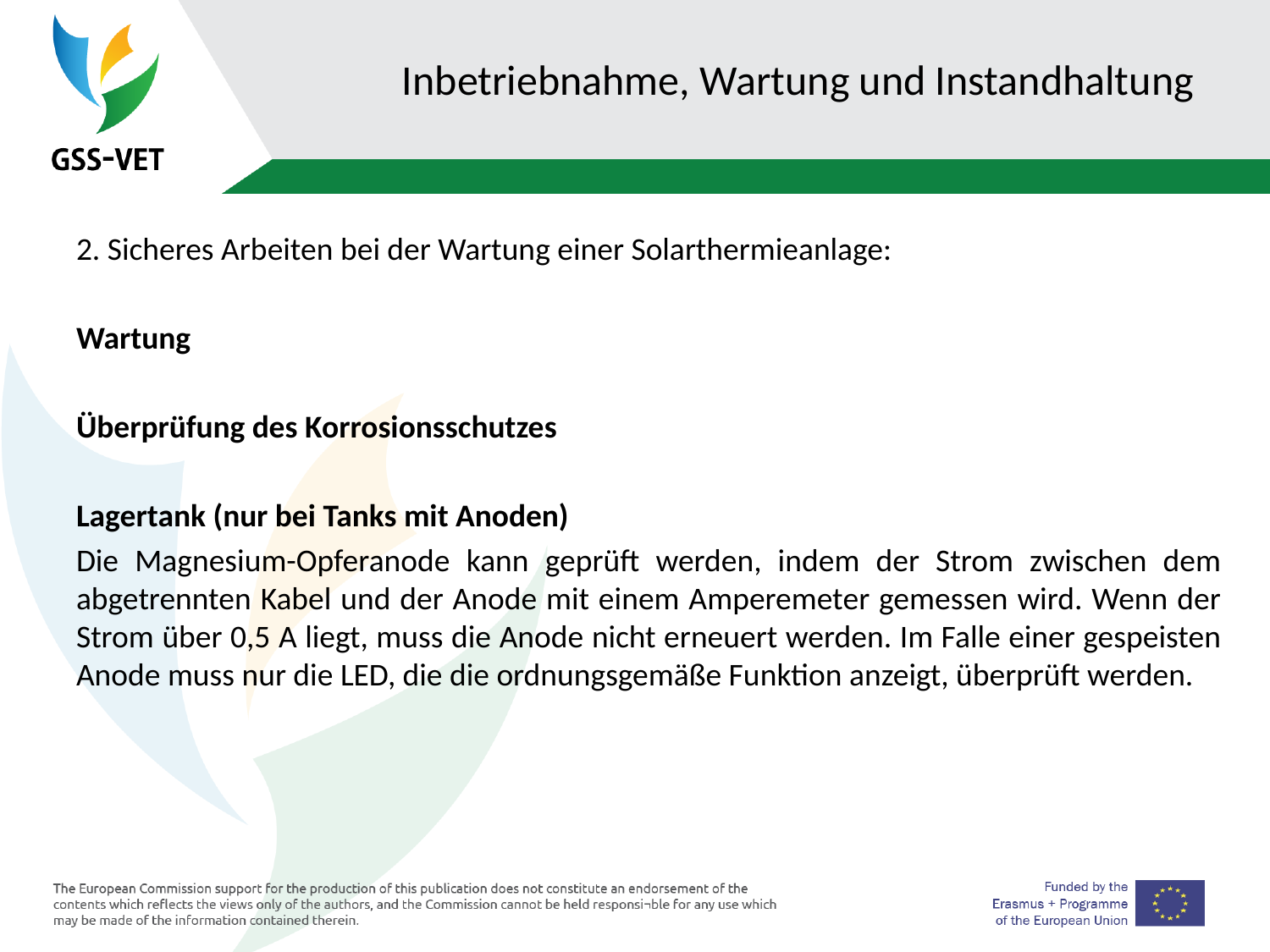

# Inbetriebnahme, Wartung und Instandhaltung
2. Sicheres Arbeiten bei der Wartung einer Solarthermieanlage:

Wartung

Überprüfung des Korrosionsschutzes

Lagertank (nur bei Tanks mit Anoden)
Die Magnesium-Opferanode kann geprüft werden, indem der Strom zwischen dem abgetrennten Kabel und der Anode mit einem Amperemeter gemessen wird. Wenn der Strom über 0,5 A liegt, muss die Anode nicht erneuert werden. Im Falle einer gespeisten Anode muss nur die LED, die die ordnungsgemäße Funktion anzeigt, überprüft werden.